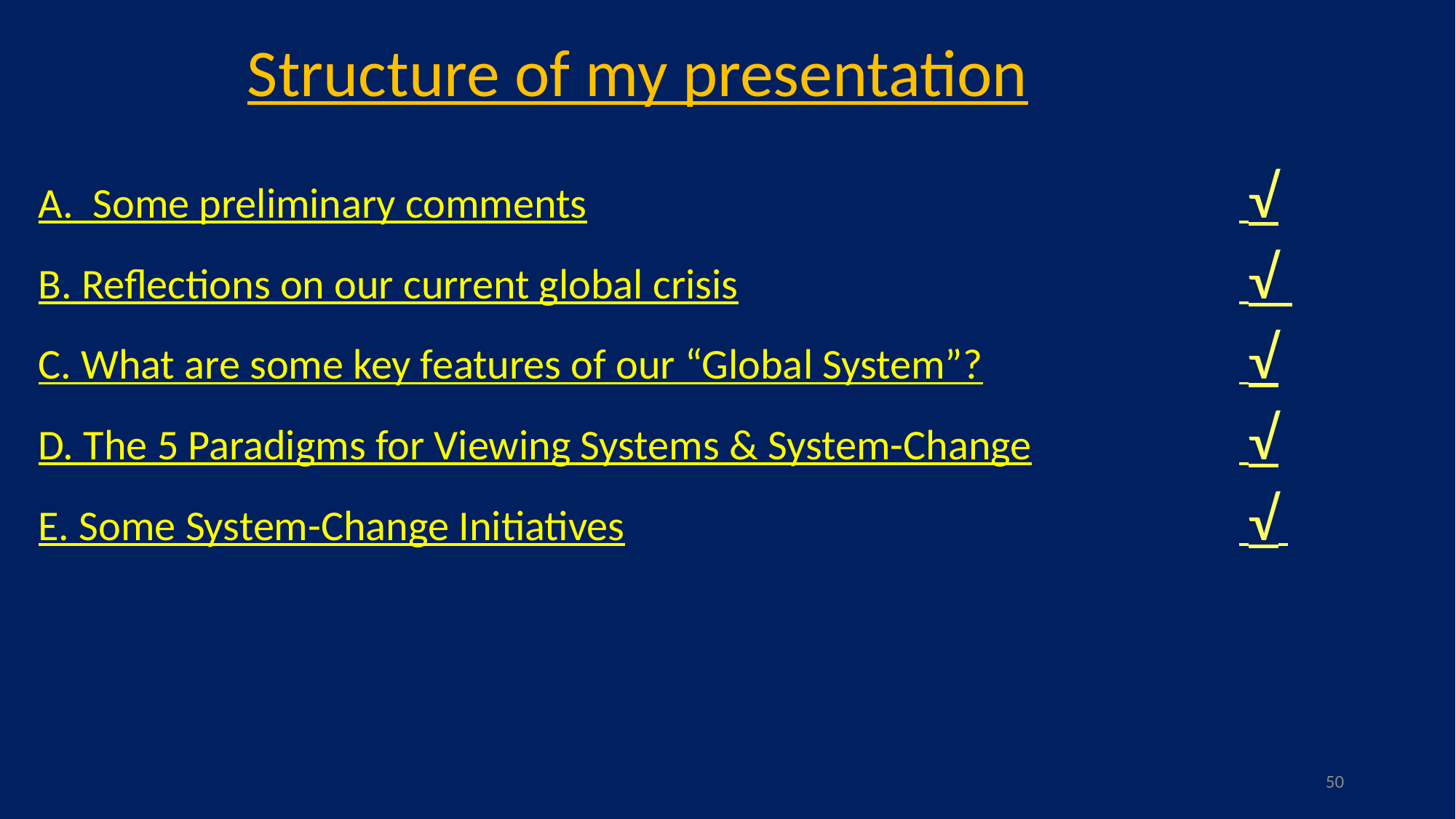

# Structure of my presentation
A.  Some preliminary comments						 √
B. Reflections on our current global crisis					 √
C. What are some key features of our “Global System”?			 √
D. The 5 Paradigms for Viewing Systems & System-Change		 √
E. Some System-Change Initiatives						 √

50